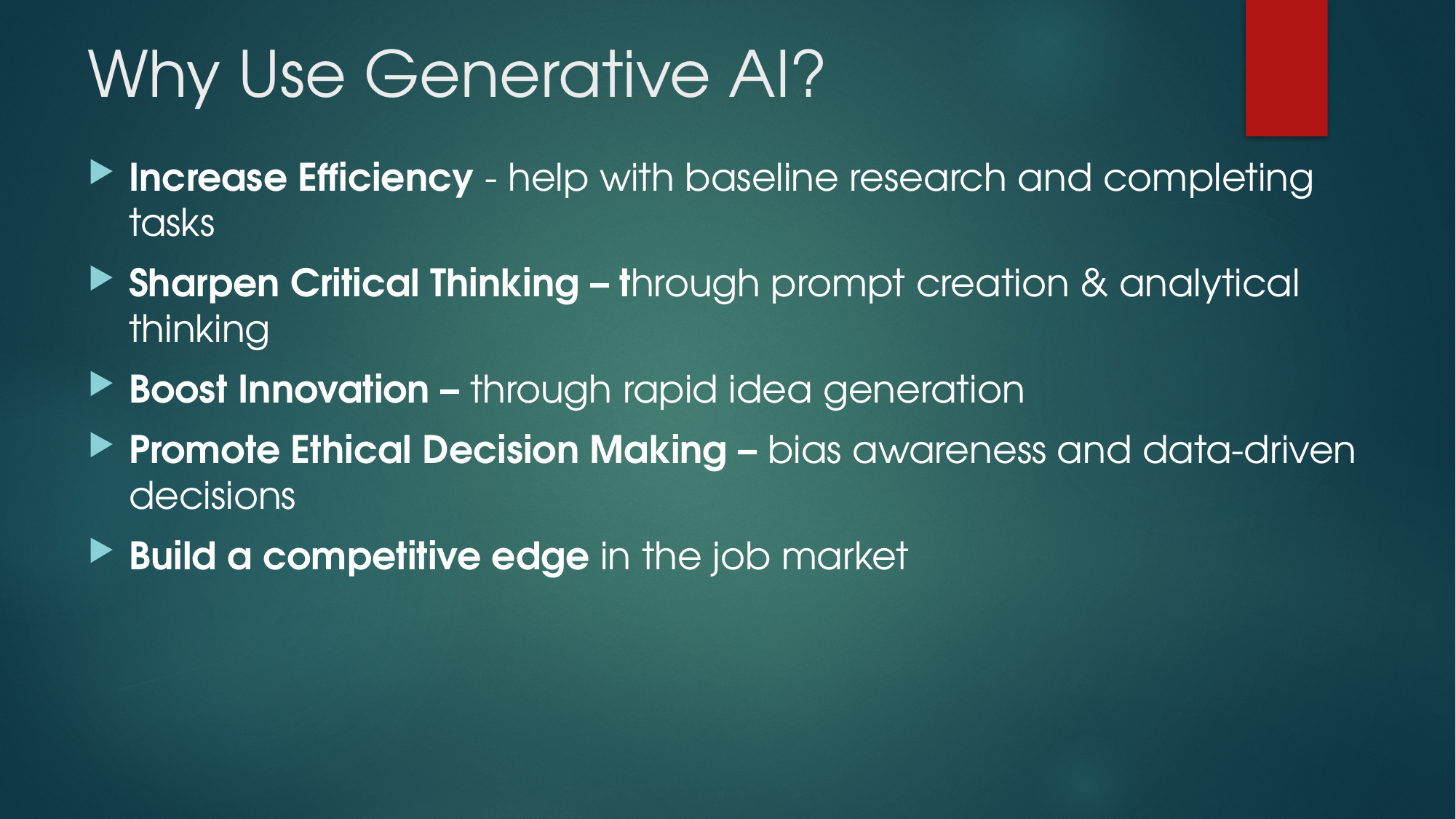

# Why Use Generative AI?
Increase Efficiency - help with baseline research and completing tasks
Sharpen Critical Thinking – through prompt creation & analytical thinking
Boost Innovation – through rapid idea generation
Promote Ethical Decision Making – bias awareness and data-driven decisions
Build a competitive edge in the job market